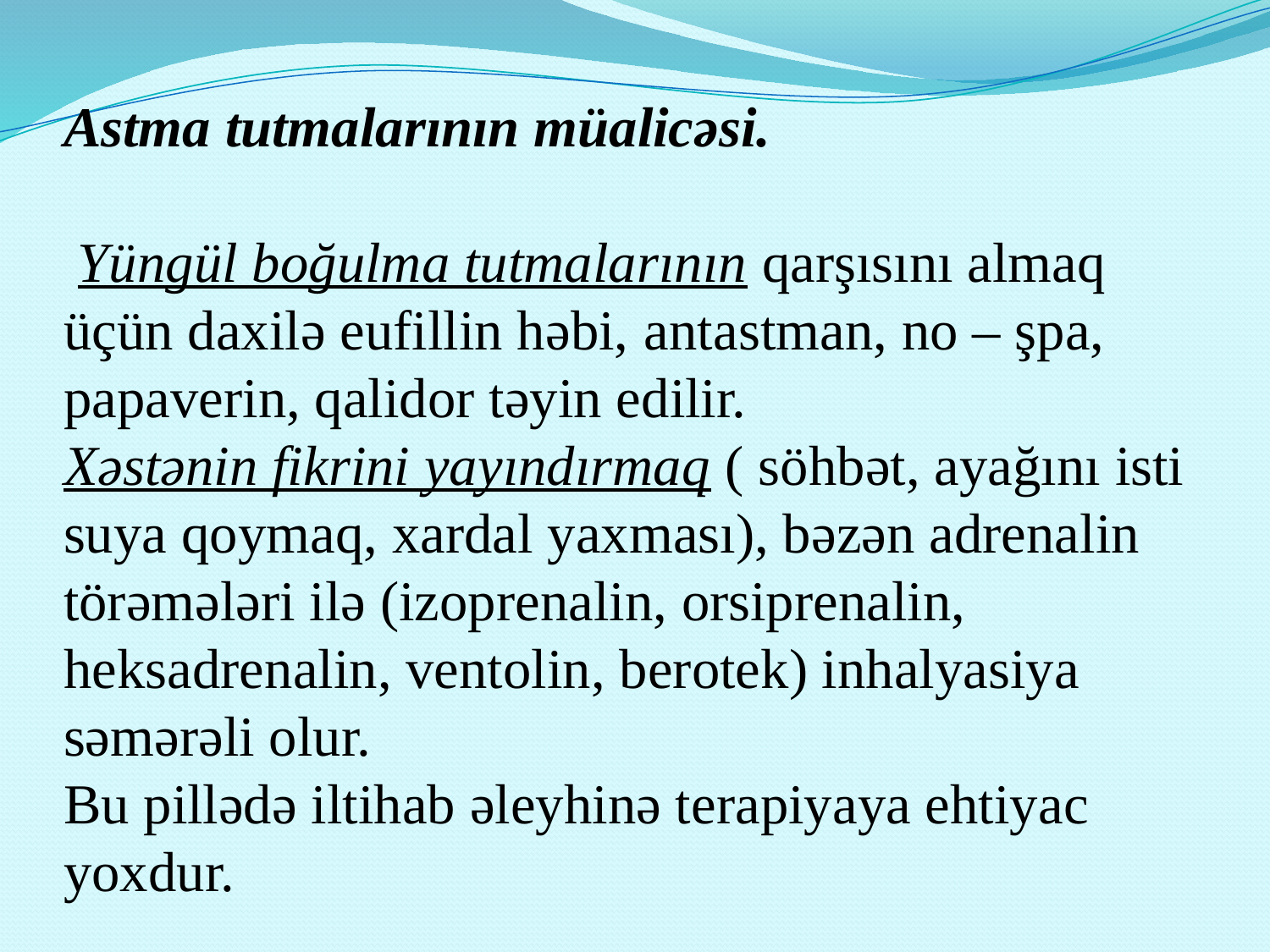

# Astma tutmalarının müalicəsi.  Yüngül boğulma tutmalarının qarşısını almaq üçün daxilə eufillin həbi, antastman, no – şpa, papaverin, qalidor təyin edilir. Xəstənin fikrini yayındırmaq ( söhbət, ayağını isti suya qoymaq, xardal yaxması), bəzən adrenalin törəmələri ilə (izoprenalin, orsiprenalin, heksadrenalin, ventolin, berotek) inhalyasiya səmərəli olur. Bu pillədə iltihab əleyhinə terapiyaya ehtiyac yoxdur.